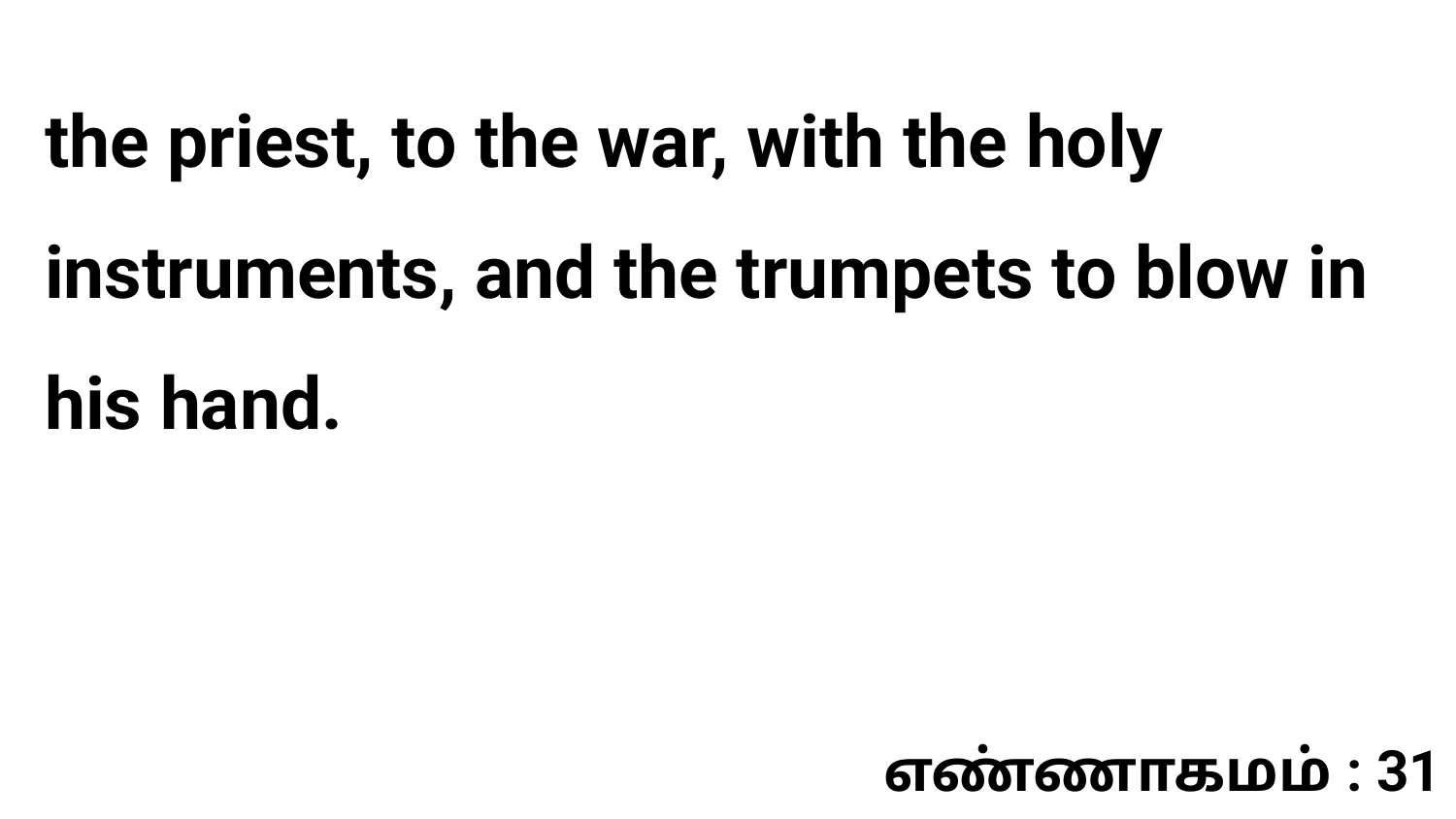

the priest, to the war, with the holy instruments, and the trumpets to blow in his hand.
எண்ணாகமம் : 31